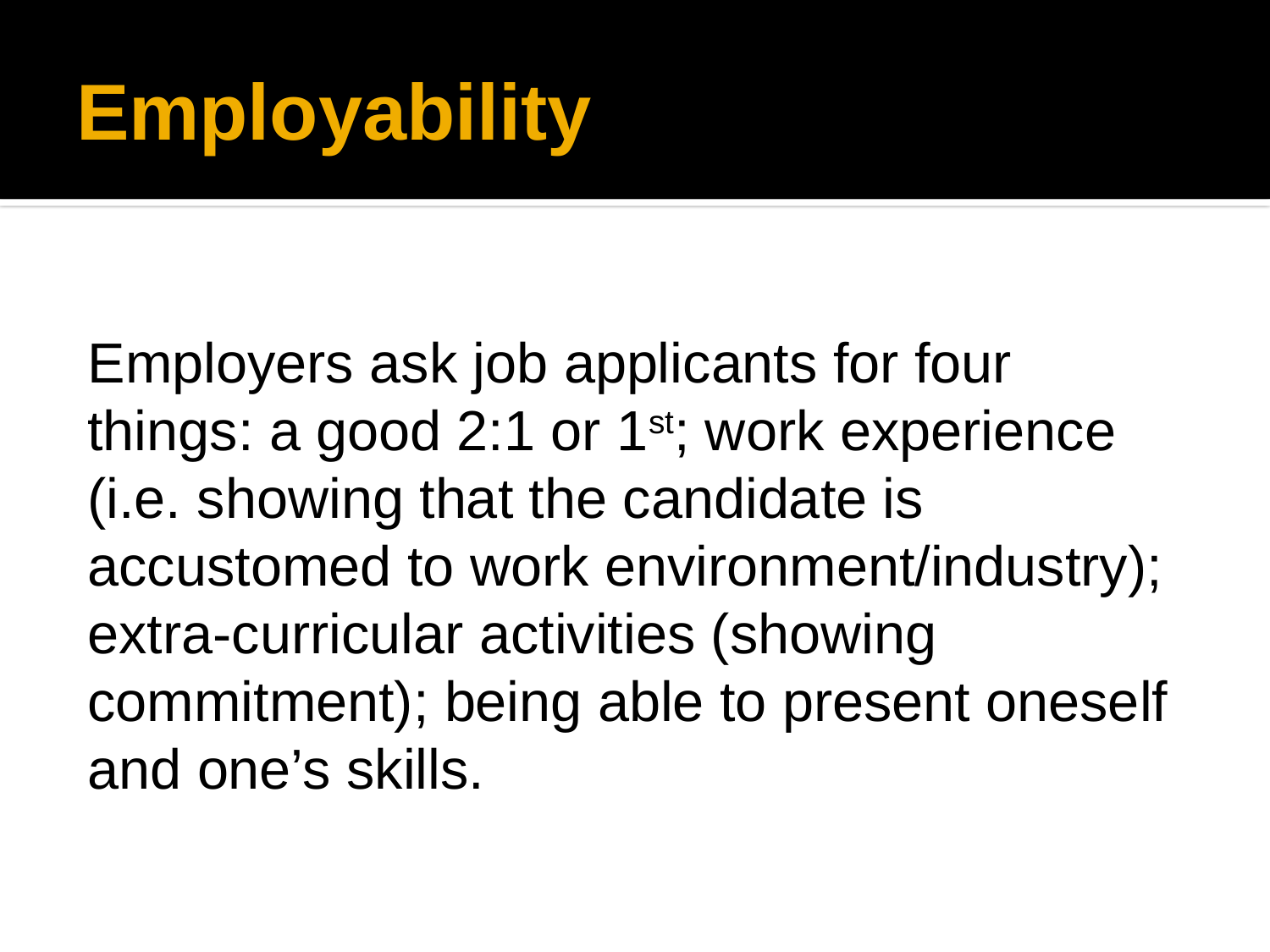

# Employability

Employers ask job applicants for four things: a good 2:1 or 1st; work experience (i.e. showing that the candidate is accustomed to work environment/industry); extra-curricular activities (showing commitment); being able to present oneself and one’s skills.